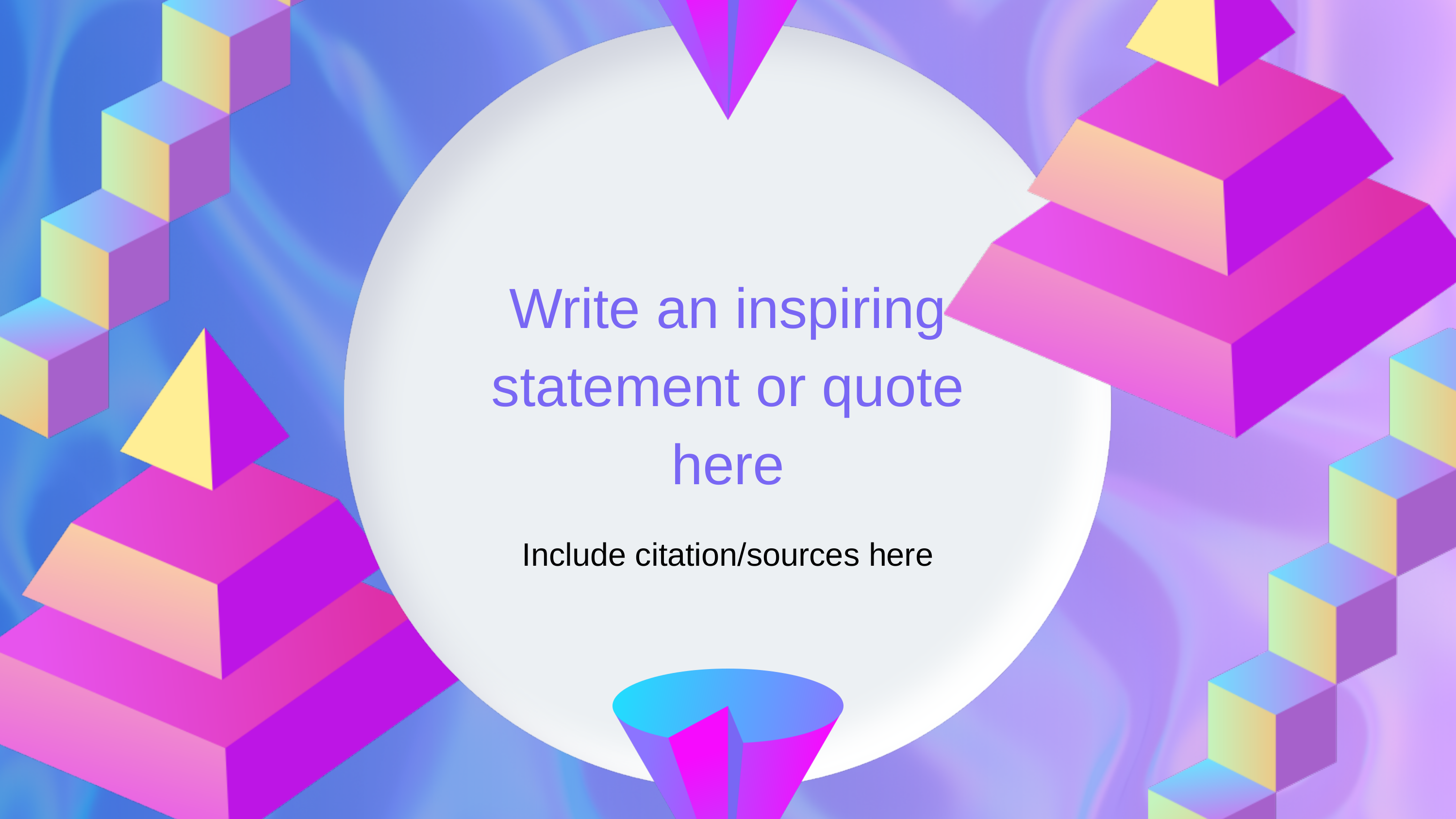

Write an inspiring statement or quote here

Include citation/sources here